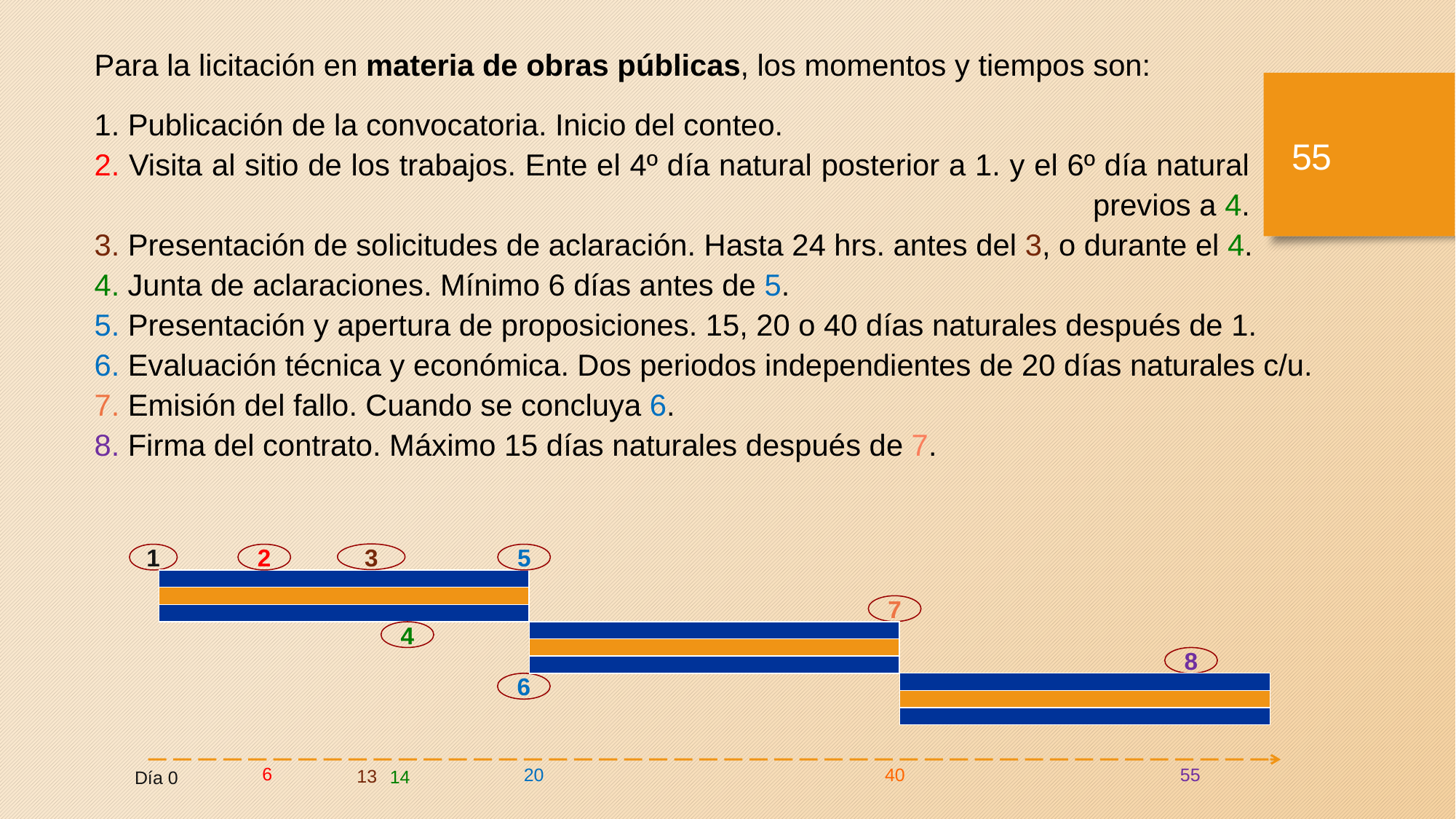

Para la licitación en materia de obras públicas, los momentos y tiempos son:

1. Publicación de la convocatoria. Inicio del conteo.
2. Visita al sitio de los trabajos. Ente el 4º día natural posterior a 1. y el 6º día natural  									               previos a 4.
3. Presentación de solicitudes de aclaración. Hasta 24 hrs. antes del 3, o durante el 4.
4. Junta de aclaraciones. Mínimo 6 días antes de 5.
5. Presentación y apertura de proposiciones. 15, 20 o 40 días naturales después de 1.
6. Evaluación técnica y económica. Dos periodos independientes de 20 días naturales c/u.
7. Emisión del fallo. Cuando se concluya 6.
8. Firma del contrato. Máximo 15 días naturales después de 7.

55
3
1
2
5

7

4
8

6
20
40
55

14
Día 0
6
13